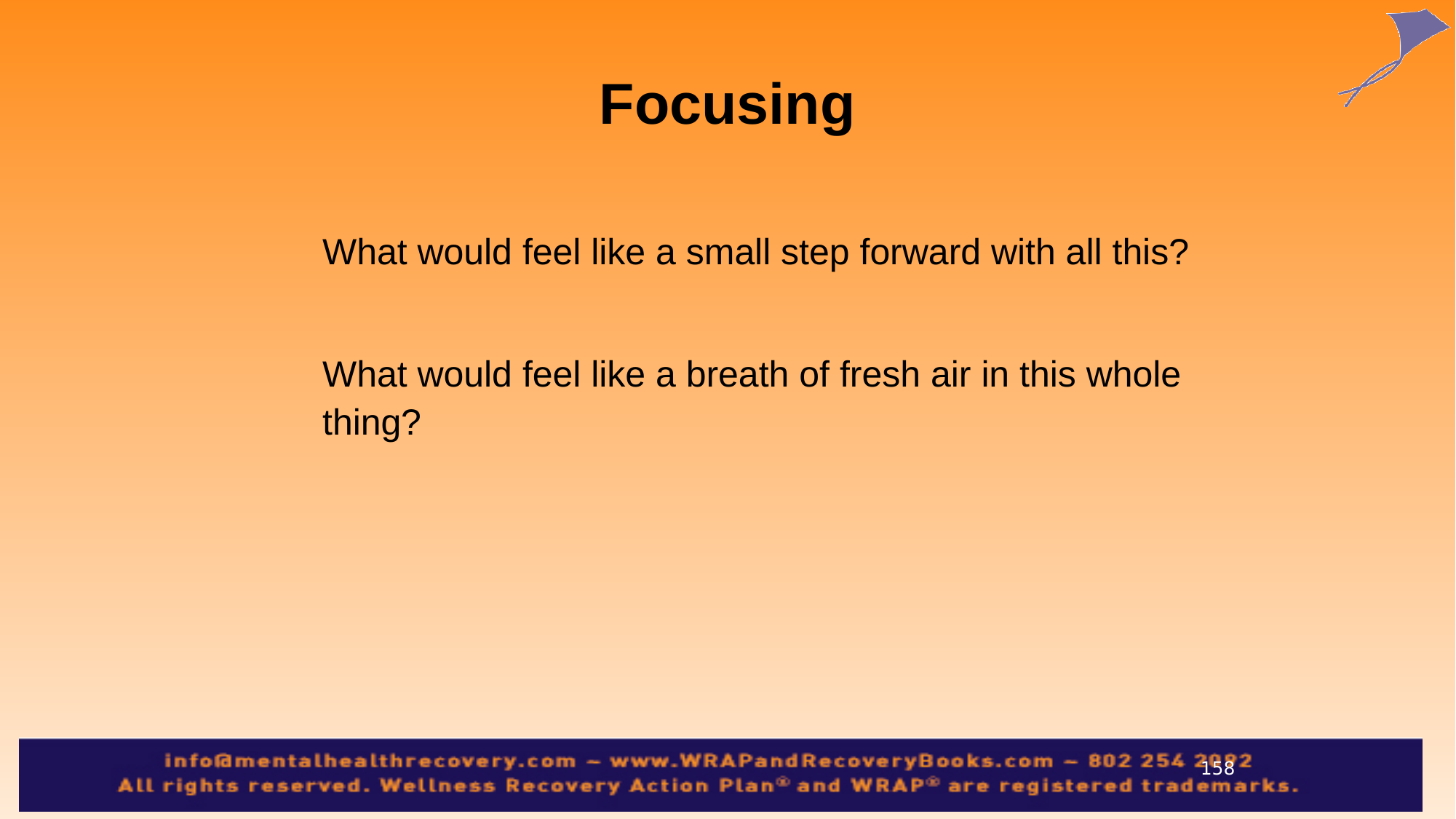

Focusing
What would feel like a small step forward with all this?

What would feel like a breath of fresh air in this whole thing?

158